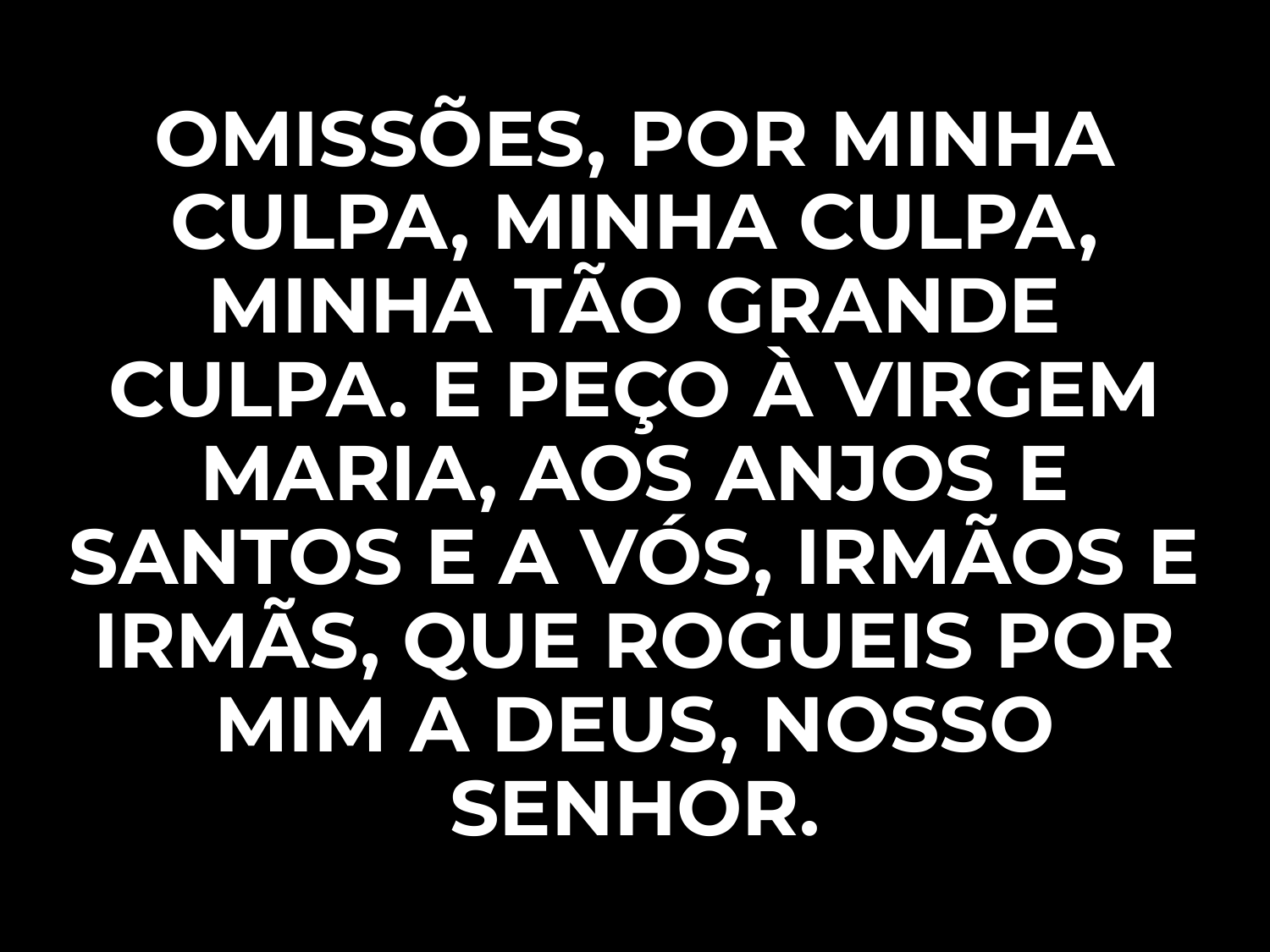

OMISSÕES, POR MINHA CULPA, MINHA CULPA, MINHA TÃO GRANDE CULPA. E PEÇO À VIRGEM MARIA, AOS ANJOS E SANTOS E A VÓS, IRMÃOS E IRMÃS, QUE ROGUEIS POR MIM A DEUS, NOSSO SENHOR.